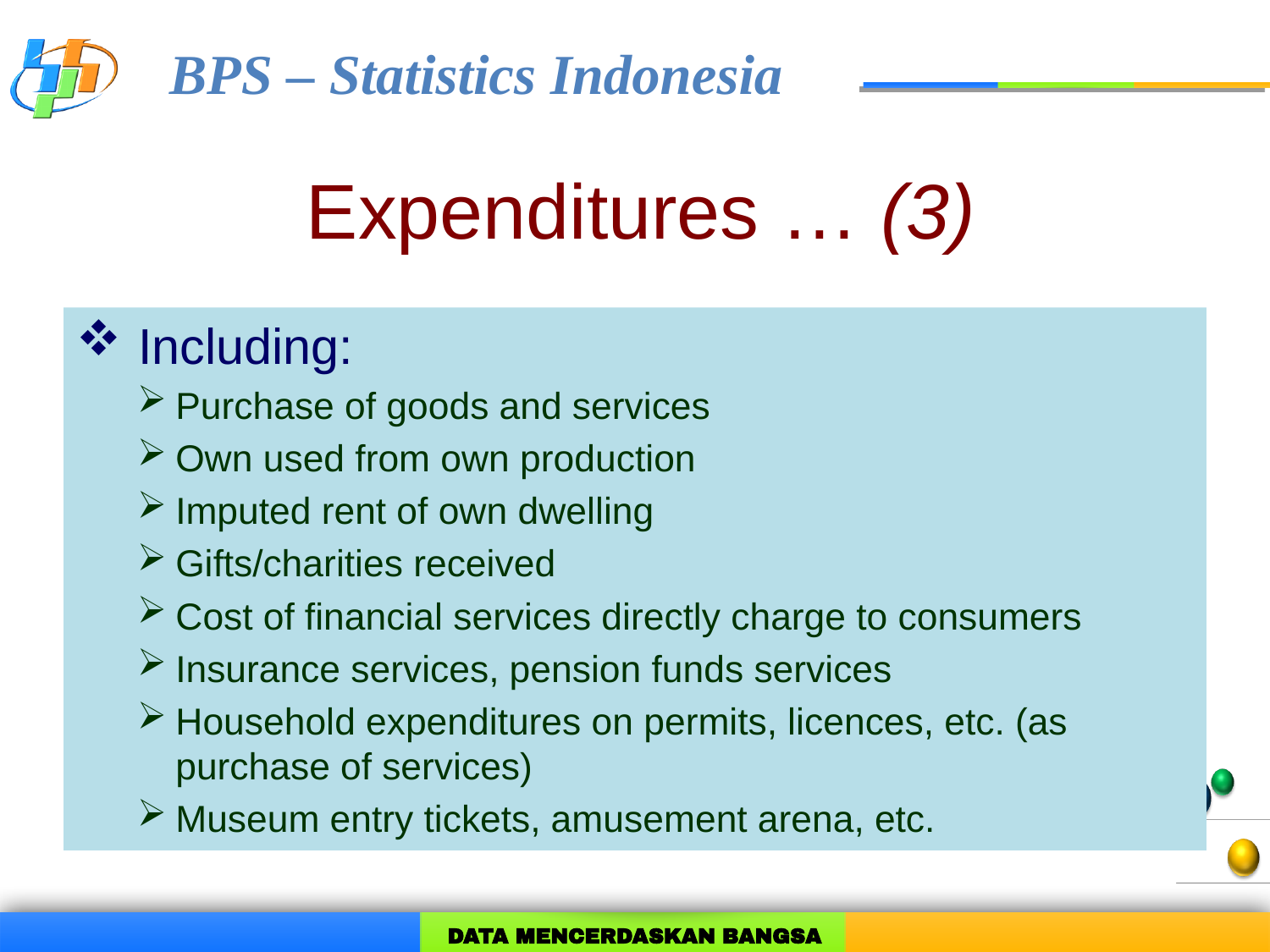

# Expenditures … (3)
Including:
Purchase of goods and services
Own used from own production
Imputed rent of own dwelling
Gifts/charities received
Cost of financial services directly charge to consumers
Insurance services, pension funds services
Household expenditures on permits, licences, etc. (as purchase of services)
Museum entry tickets, amusement arena, etc.